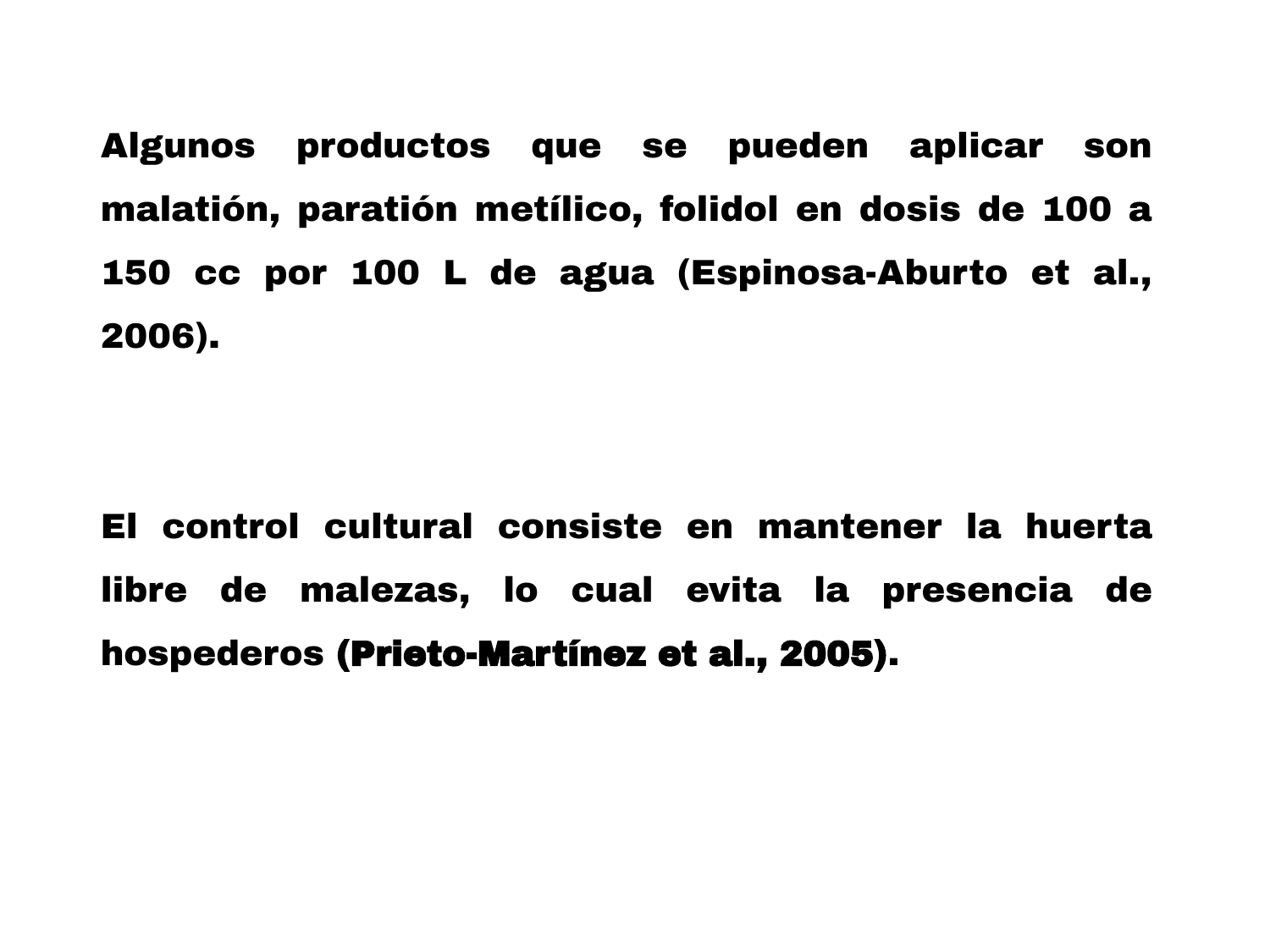

# Algunos productos que se pueden aplicar son malatión, paratión metílico, folidol en dosis de 100 a 150 cc por 100 L de agua (Espinosa-Aburto et al., 2006).
El control cultural consiste en mantener la huerta libre de malezas, lo cual evita la presencia de hospederos (Prieto-Martínez et al., 2005).